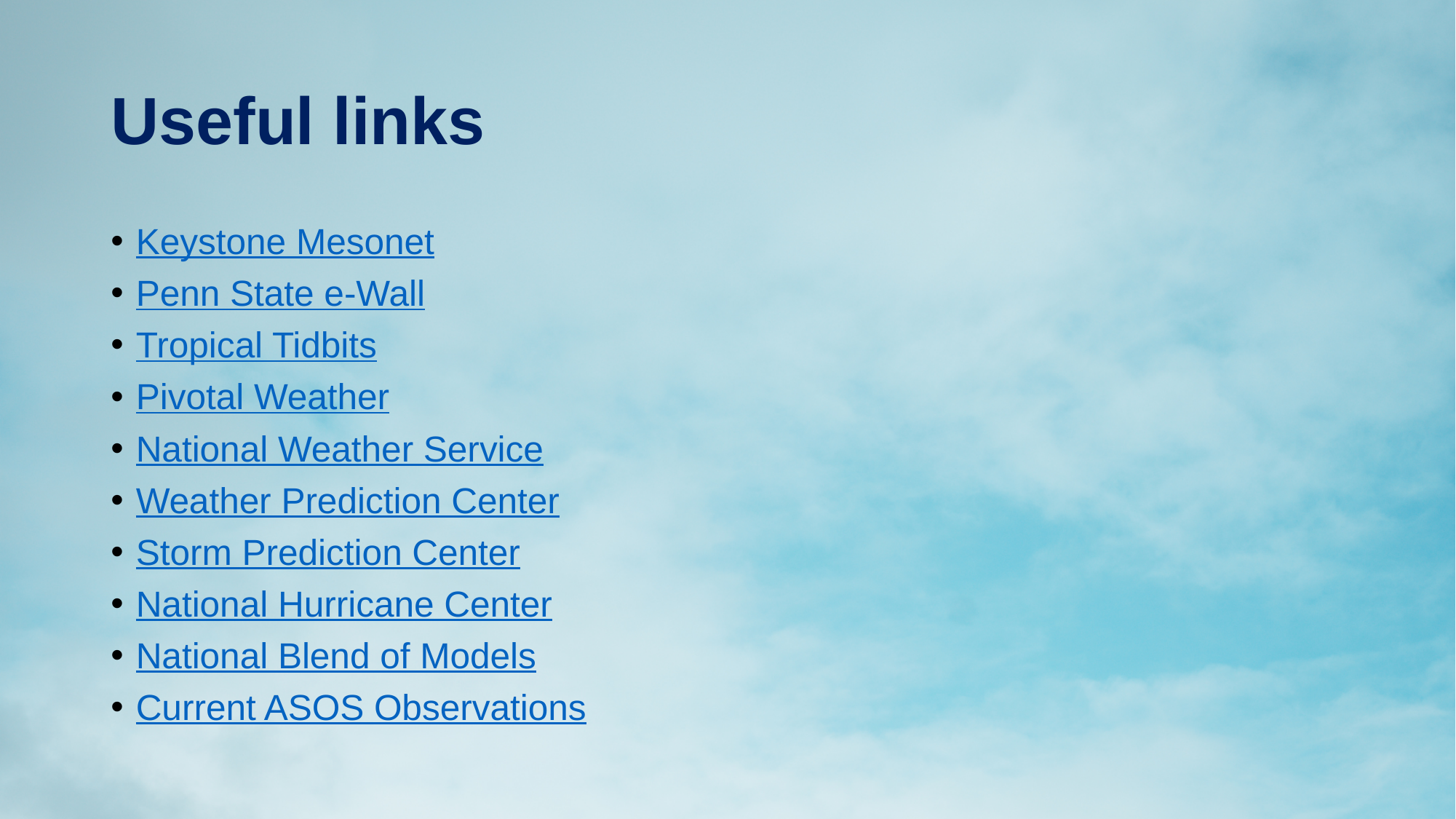

# Useful links
Keystone Mesonet
Penn State e-Wall
Tropical Tidbits
Pivotal Weather
National Weather Service
Weather Prediction Center
Storm Prediction Center
National Hurricane Center
National Blend of Models
Current ASOS Observations